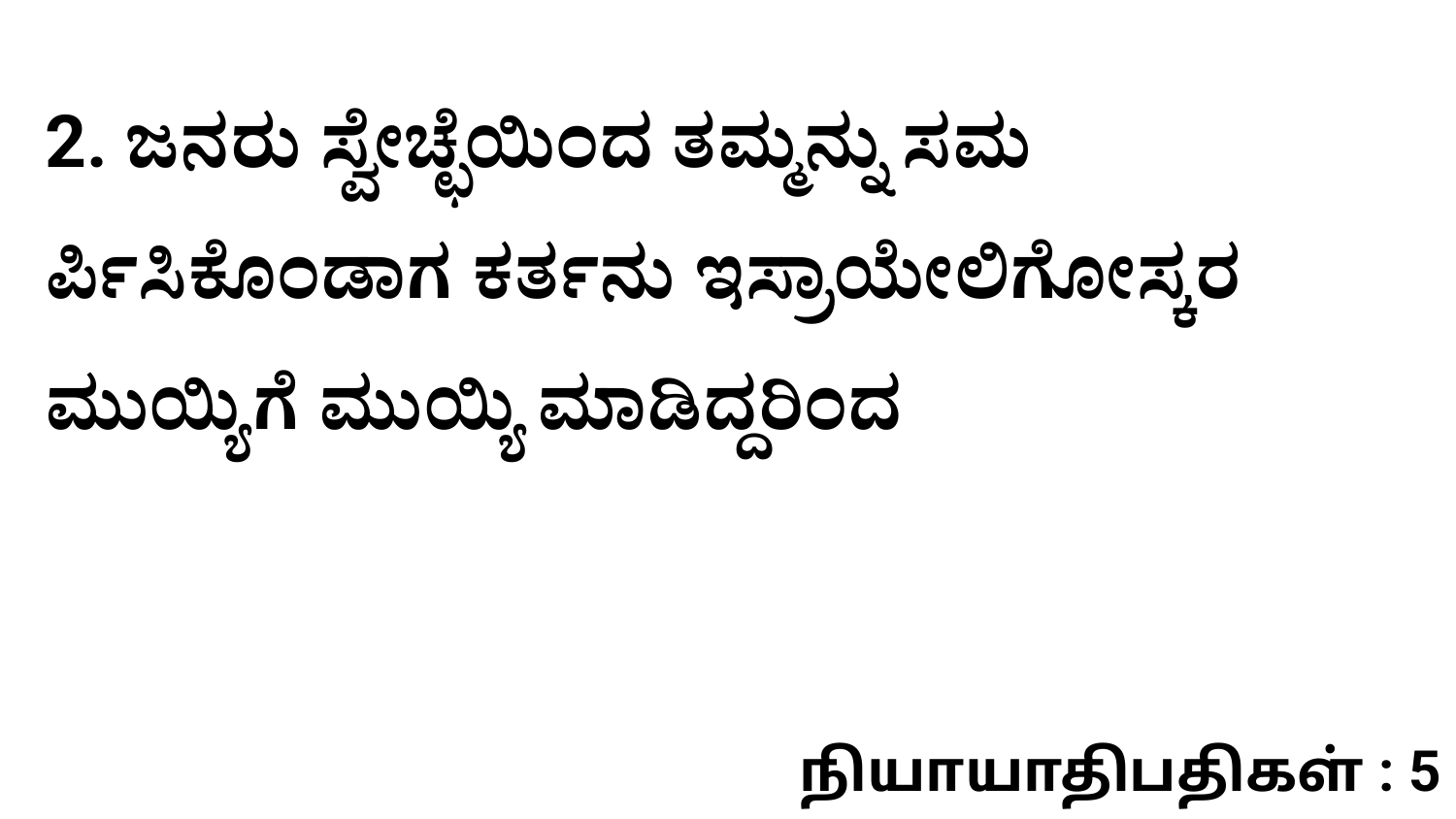

2. ಜನರು ಸ್ವೇಚ್ಛೆಯಿಂದ ತಮ್ಮನ್ನು ಸಮ ರ್ಪಿಸಿಕೊಂಡಾಗ ಕರ್ತನು ಇಸ್ರಾಯೇಲಿಗೋಸ್ಕರ ಮುಯ್ಯಿಗೆ ಮುಯ್ಯಿ ಮಾಡಿದ್ದರಿಂದ
நியாயாதிபதிகள் : 5